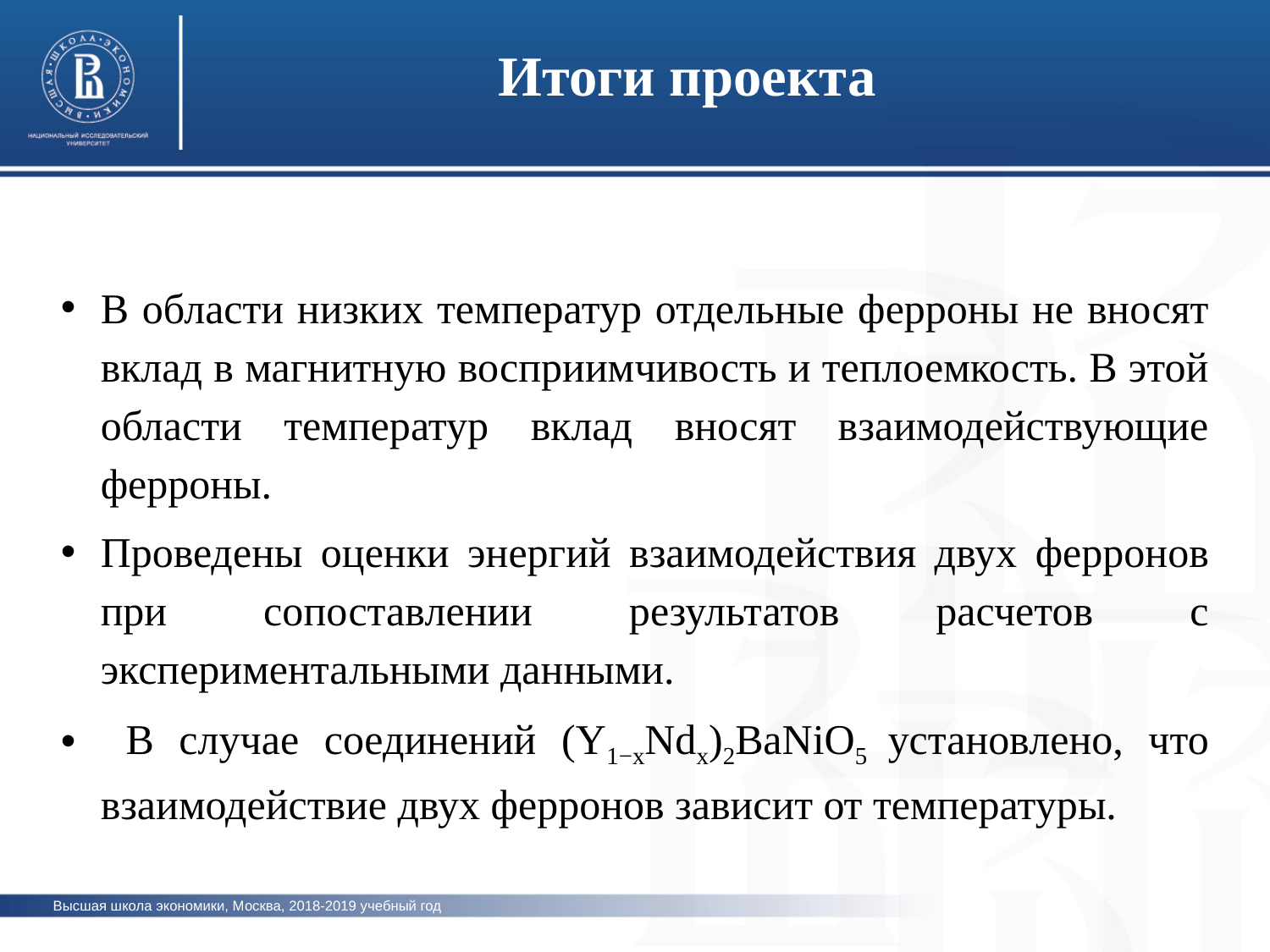

Итоги проекта
В области низких температур отдельные ферроны не вносят вклад в магнитную восприимчивость и теплоемкость. В этой области температур вклад вносят взаимодействующие ферроны.
Проведены оценки энергий взаимодействия двух ферронов при сопоставлении результатов расчетов с экспериментальными данными.
 В случае соединений (Y1−xNdx)2BaNiO5 установлено, что взаимодействие двух ферронов зависит от температуры.
фото
Высшая школа экономики, Москва, 2018-2019 учебный год